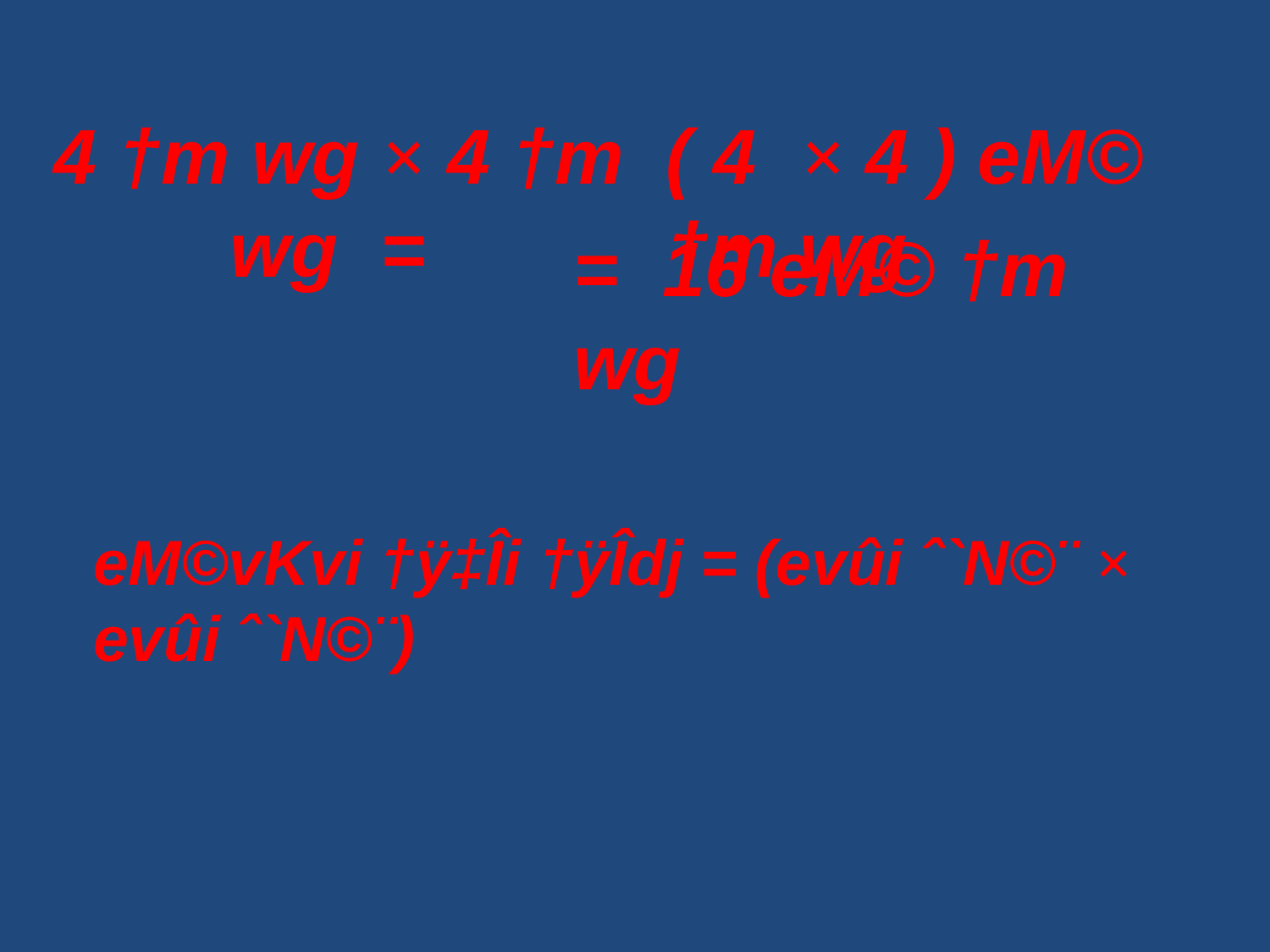

4 †m wg × 4 †m wg  =
( 4  × 4 ) eM© †m wg
=  16 eM© †m wg
eM©vKvi †ÿ‡Îi †ÿÎdj = (evûi ˆ`N©¨ × evûi ˆ`N©¨)